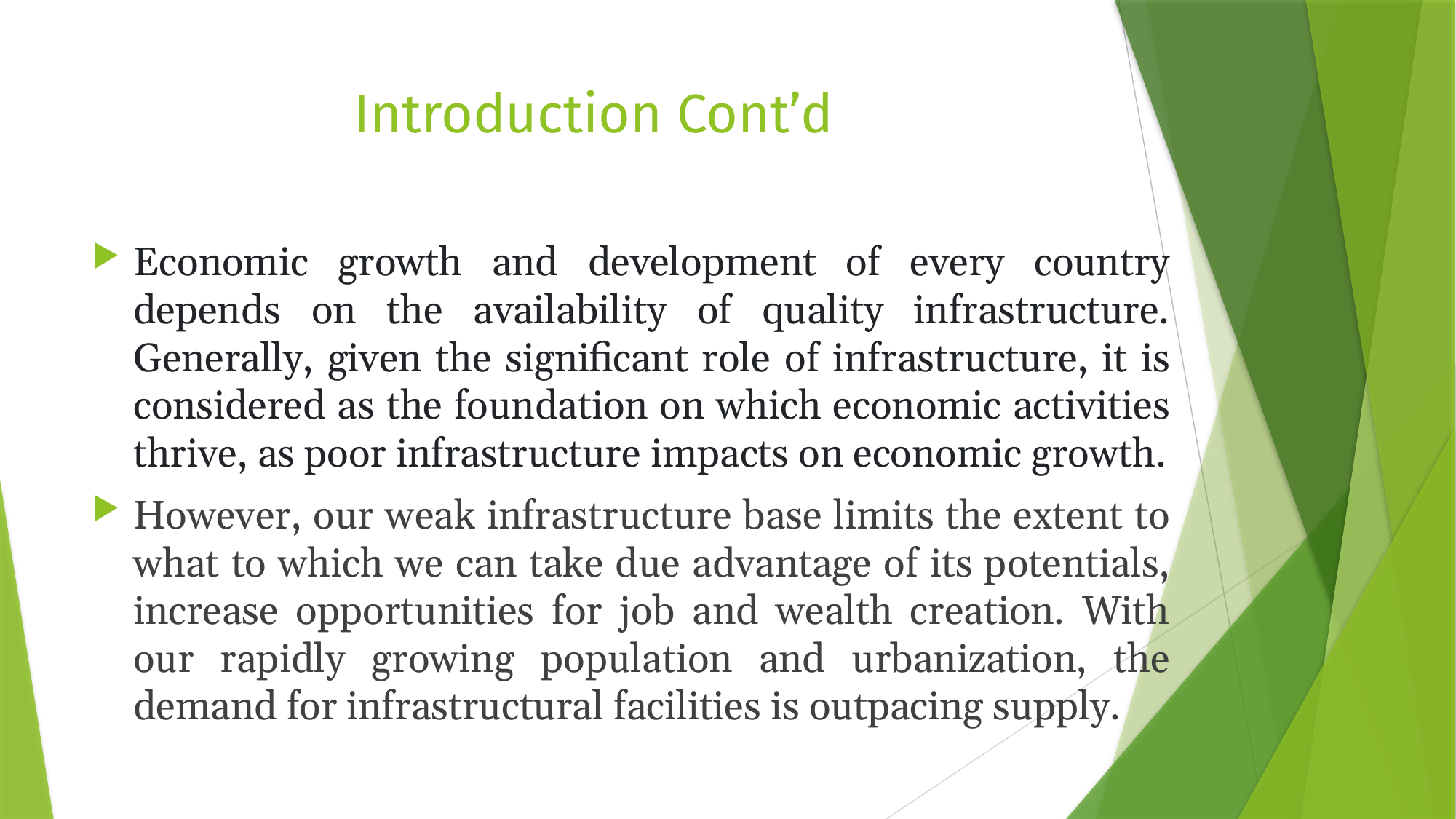

# Introduction Cont’d
Economic growth and development of every country depends on the availability of quality infrastructure. Generally, given the significant role of infrastructure, it is considered as the foundation on which economic activities thrive, as poor infrastructure impacts on economic growth.
However, our weak infrastructure base limits the extent to what to which we can take due advantage of its potentials, increase opportunities for job and wealth creation. With our rapidly growing population and urbanization, the demand for infrastructural facilities is outpacing supply.